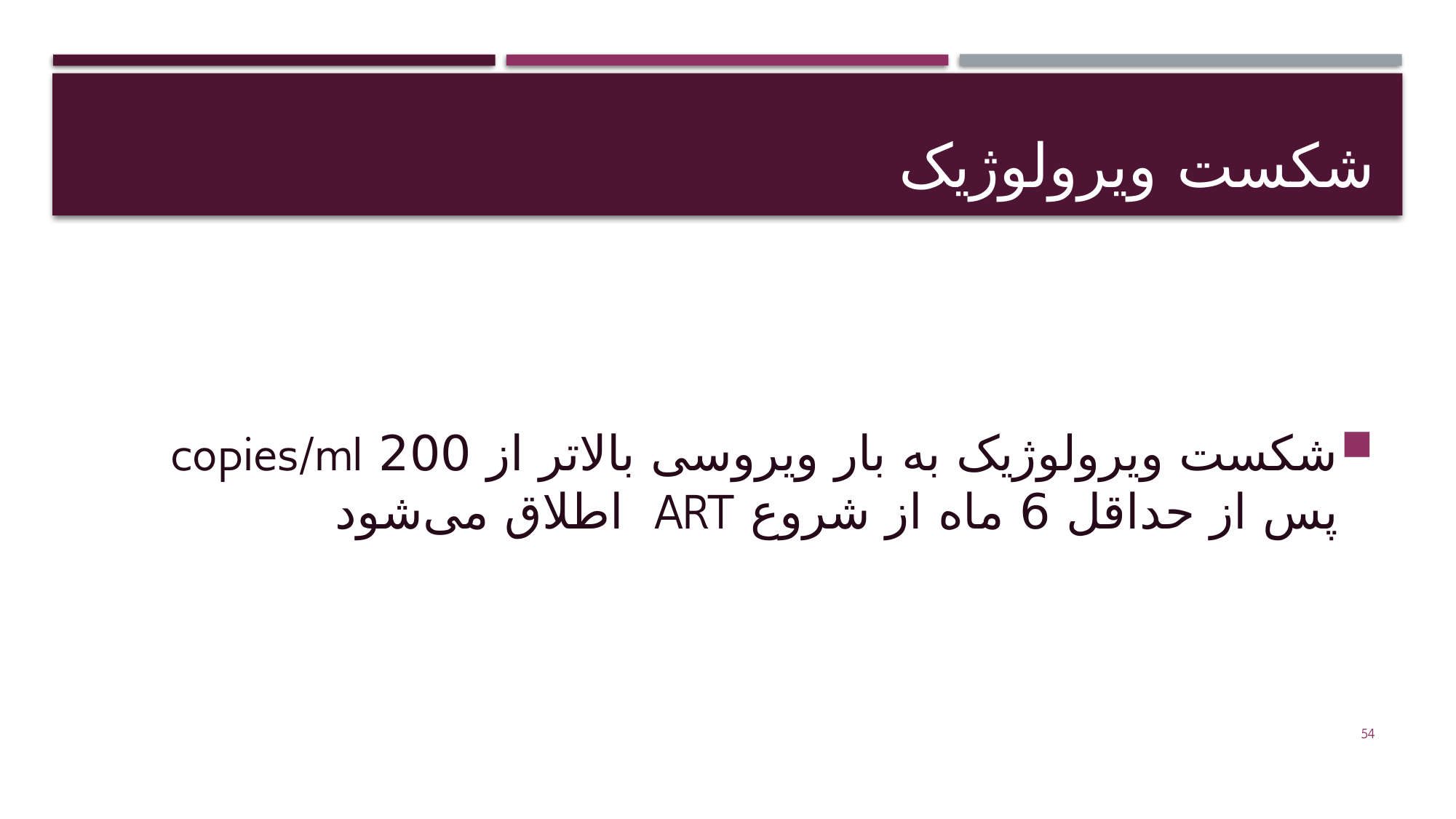

# شکست ویرولوژیک
شکست ویرولوژیک به بار ویروسی بالاتر از 200 copies/ml پس از حداقل 6 ماه از شروع ART  اطلاق می‌شود
54